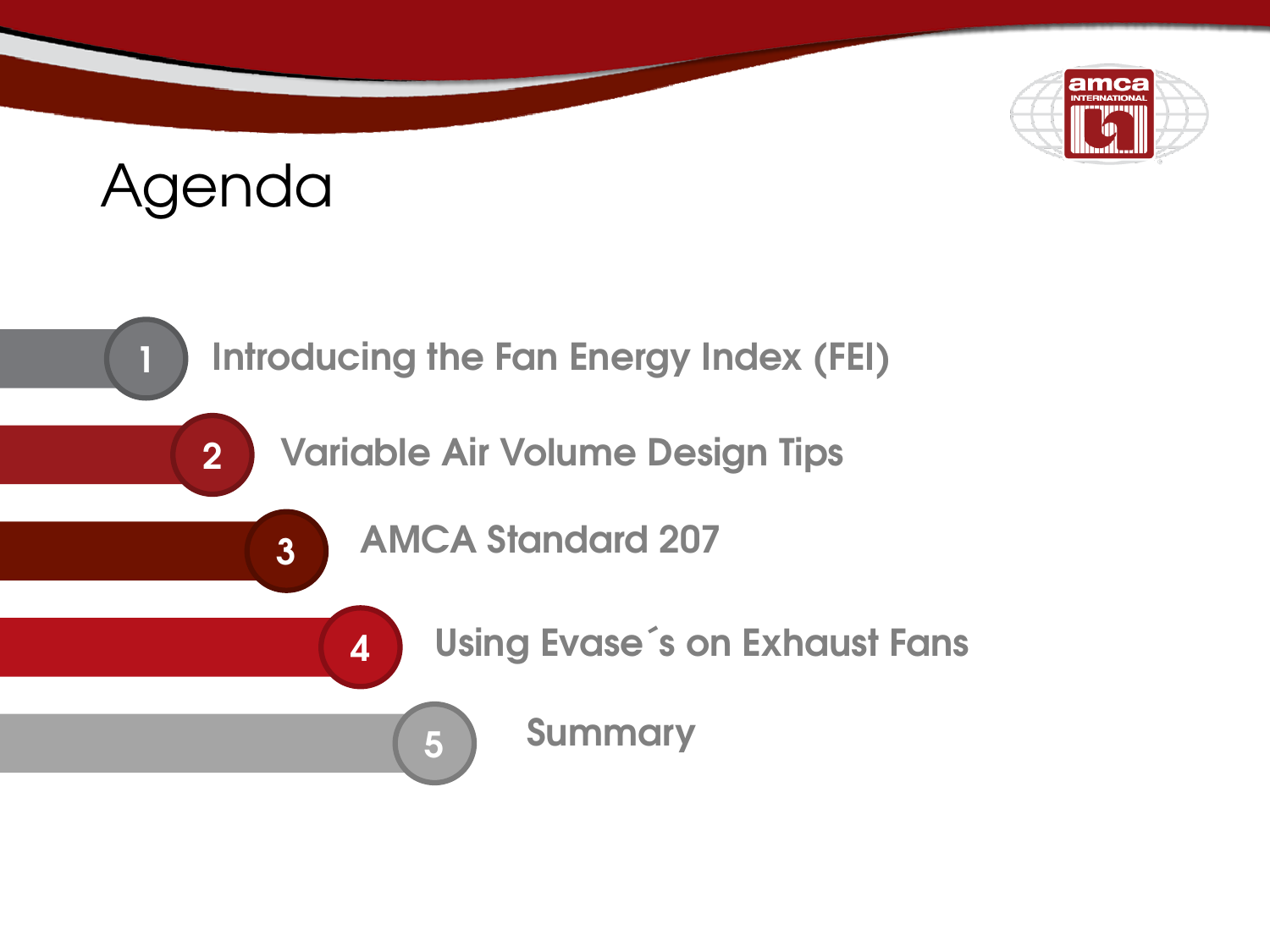

# Agenda
1

Introducing the Fan Energy Index (FEI)
2

Variable Air Volume Design Tips
3
AMCA Standard 207

4

Using Evase´s on Exhaust Fans
5

Summary